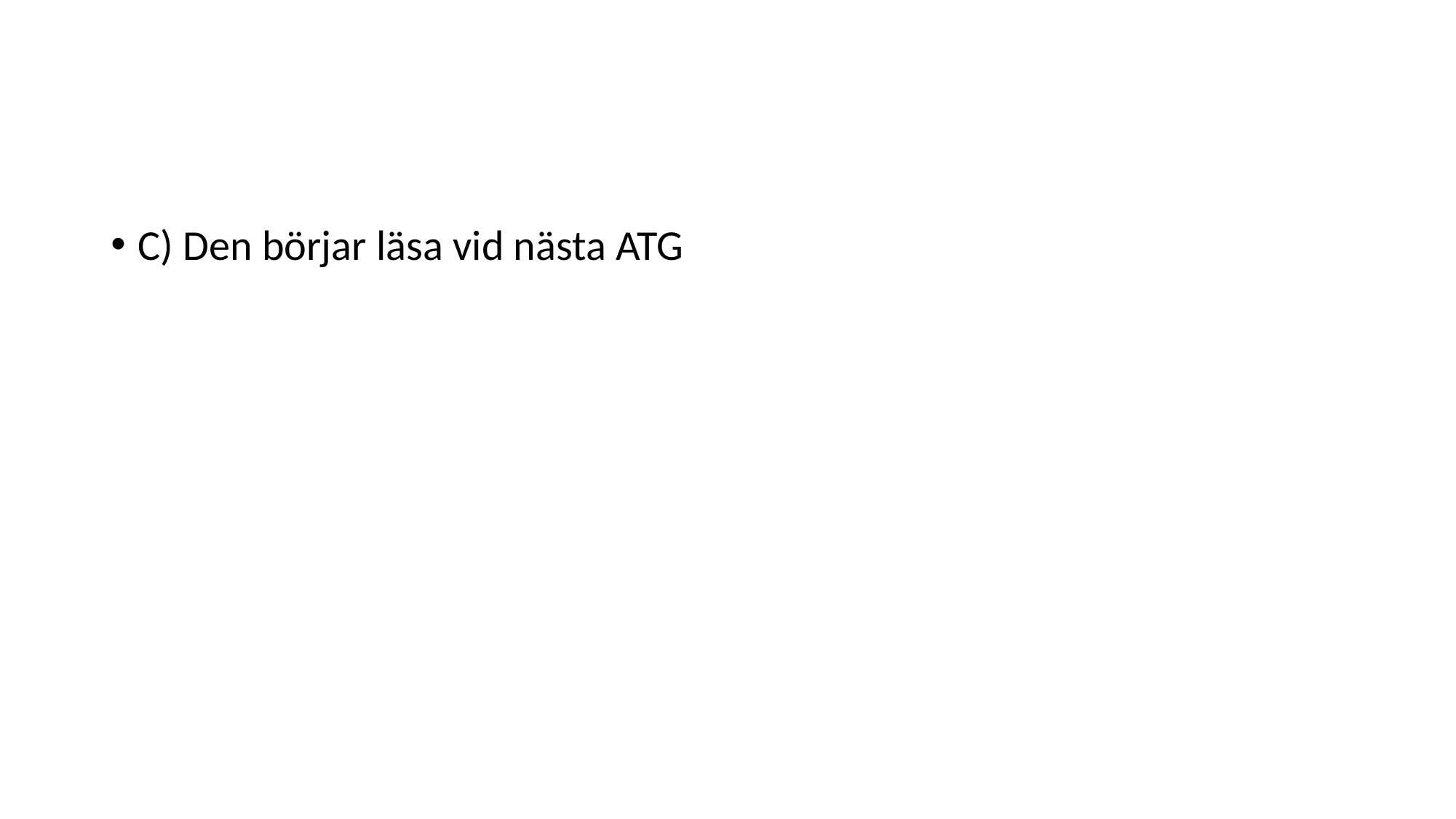

#
C) Den börjar läsa vid nästa ATG